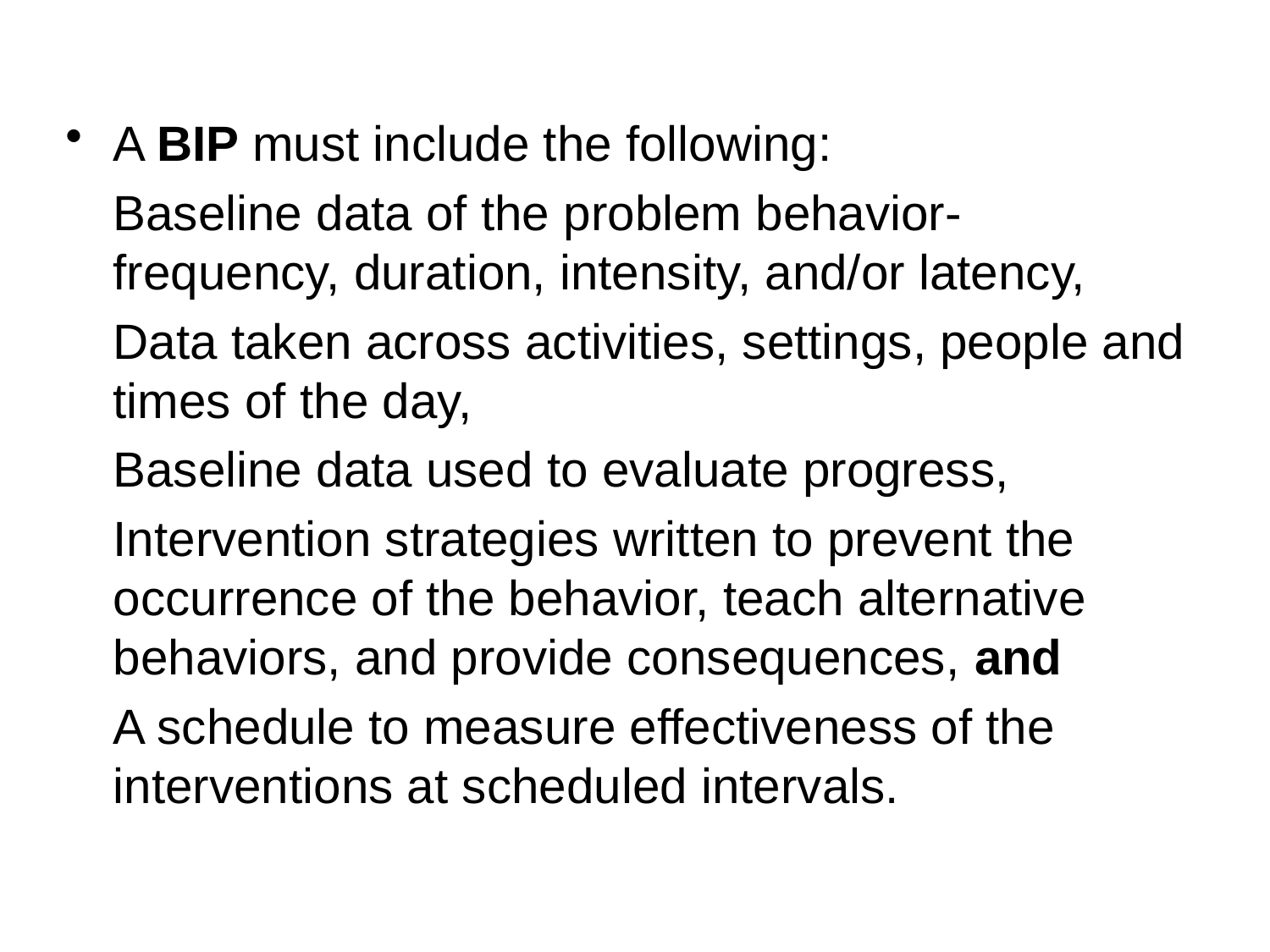

A BIP must include the following:
	Baseline data of the problem behavior- frequency, duration, intensity, and/or latency,
	Data taken across activities, settings, people and times of the day,
	Baseline data used to evaluate progress,
	Intervention strategies written to prevent the occurrence of the behavior, teach alternative behaviors, and provide consequences, and
	A schedule to measure effectiveness of the interventions at scheduled intervals.